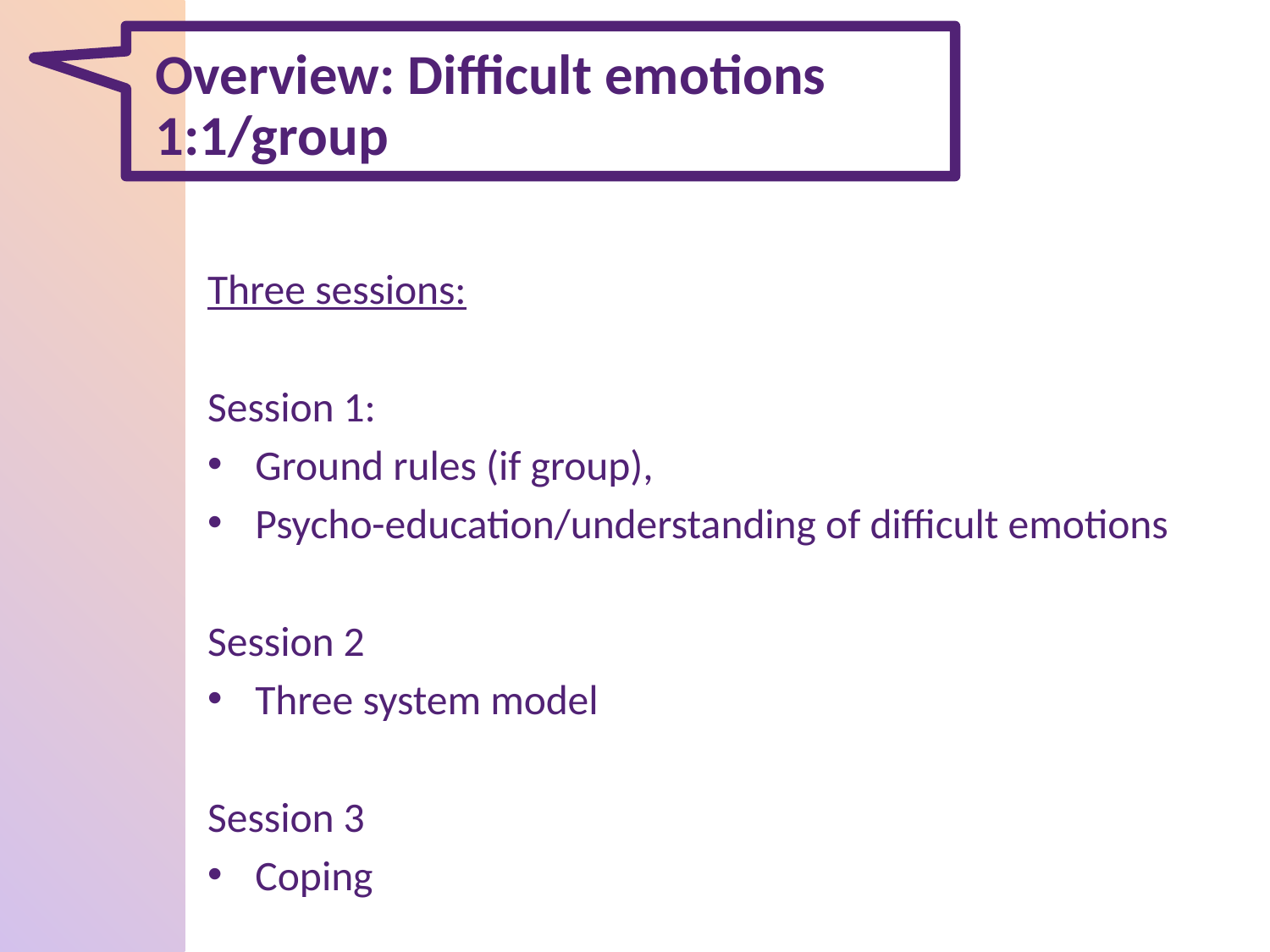

Overview: Difficult emotions
1:1/group
Three sessions:

Session 1:
Ground rules (if group),
Psycho-education/understanding of difficult emotions

Session 2
Three system model

Session 3
Coping